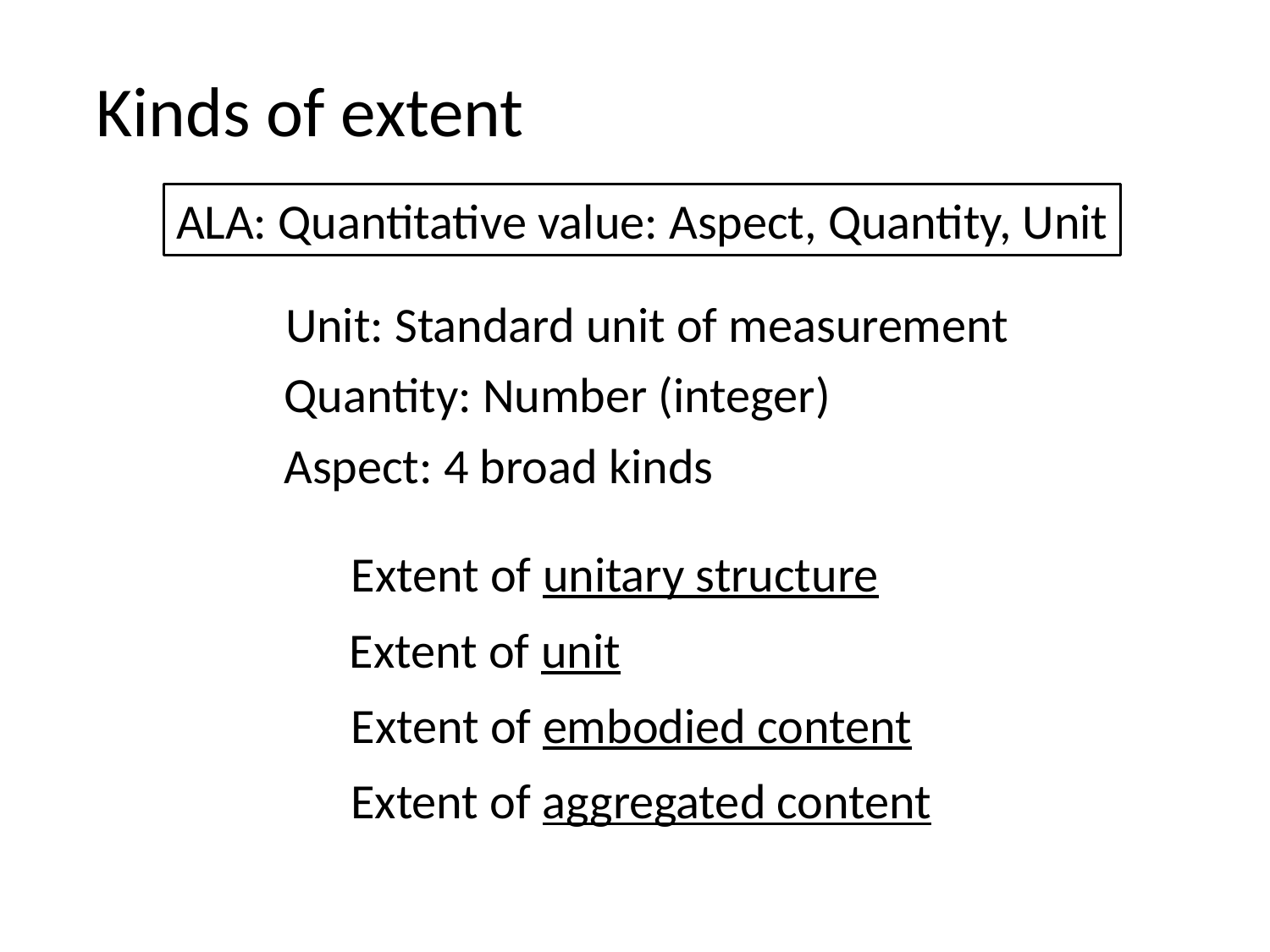

Kinds of extent
ALA: Quantitative value: Aspect, Quantity, Unit
Unit: Standard unit of measurement
Quantity: Number (integer)
Aspect: 4 broad kinds
Extent of unitary structure
Extent of unit
Extent of embodied content
Extent of aggregated content